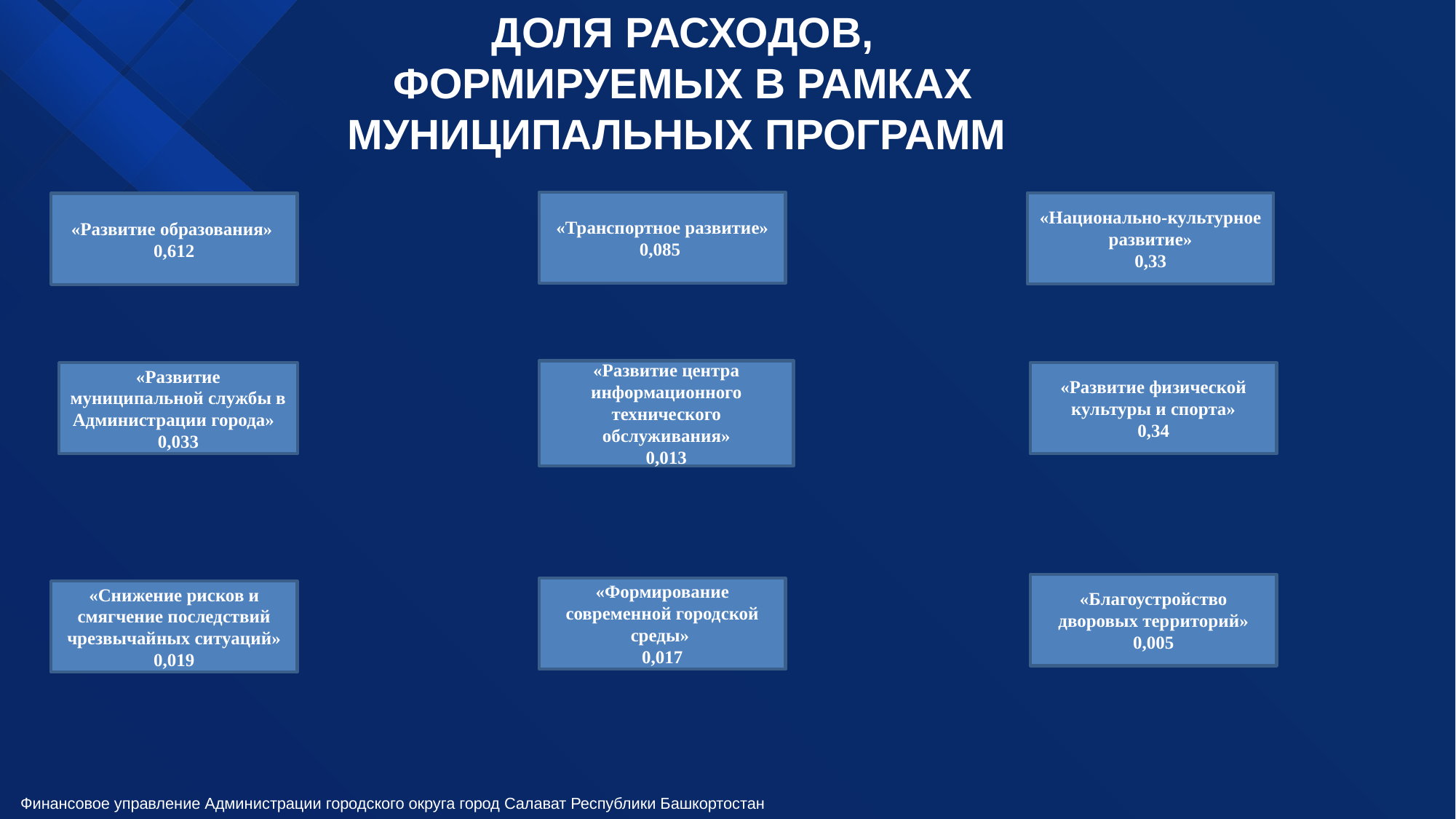

ДОЛЯ РАСХОДОВ, ФОРМИРУЕМЫХ В РАМКАХ МУНИЦИПАЛЬНЫХ ПРОГРАММ
«Транспортное развитие»
0,085
«Национально-культурное развитие»
0,33
«Развитие образования»
0,612
«Развитие центра информационного технического обслуживания»
0,013
«Развитие муниципальной службы в Администрации города»
0,033
«Развитие физической культуры и спорта»
0,34
«Благоустройство дворовых территорий»
0,005
«Формирование современной городской среды»
0,017
«Снижение рисков и смягчение последствий чрезвычайных ситуаций»
0,019
42